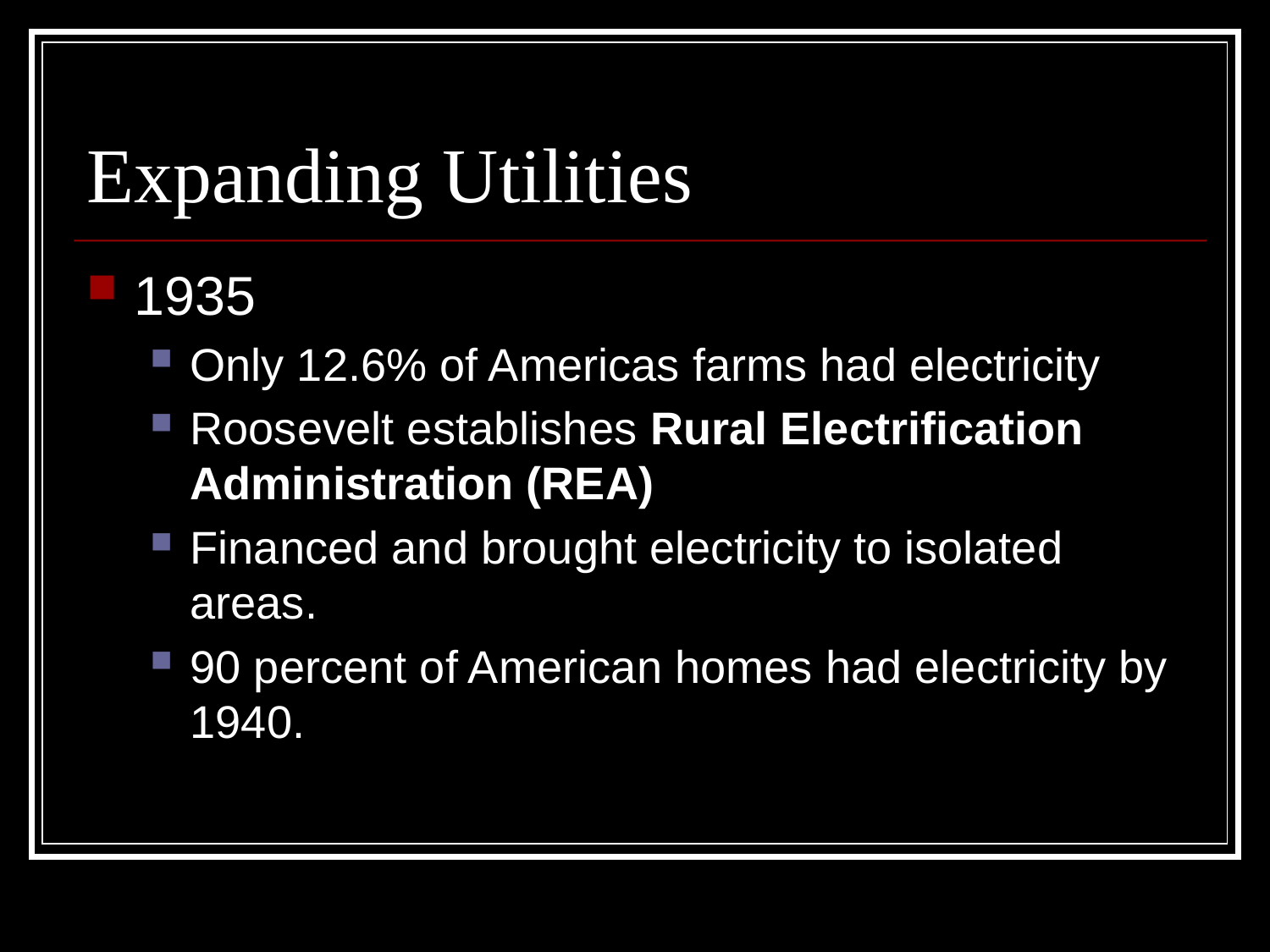

# Expanding Utilities
1935
Only 12.6% of Americas farms had electricity
Roosevelt establishes Rural Electrification Administration (REA)
Financed and brought electricity to isolated areas.
90 percent of American homes had electricity by 1940.